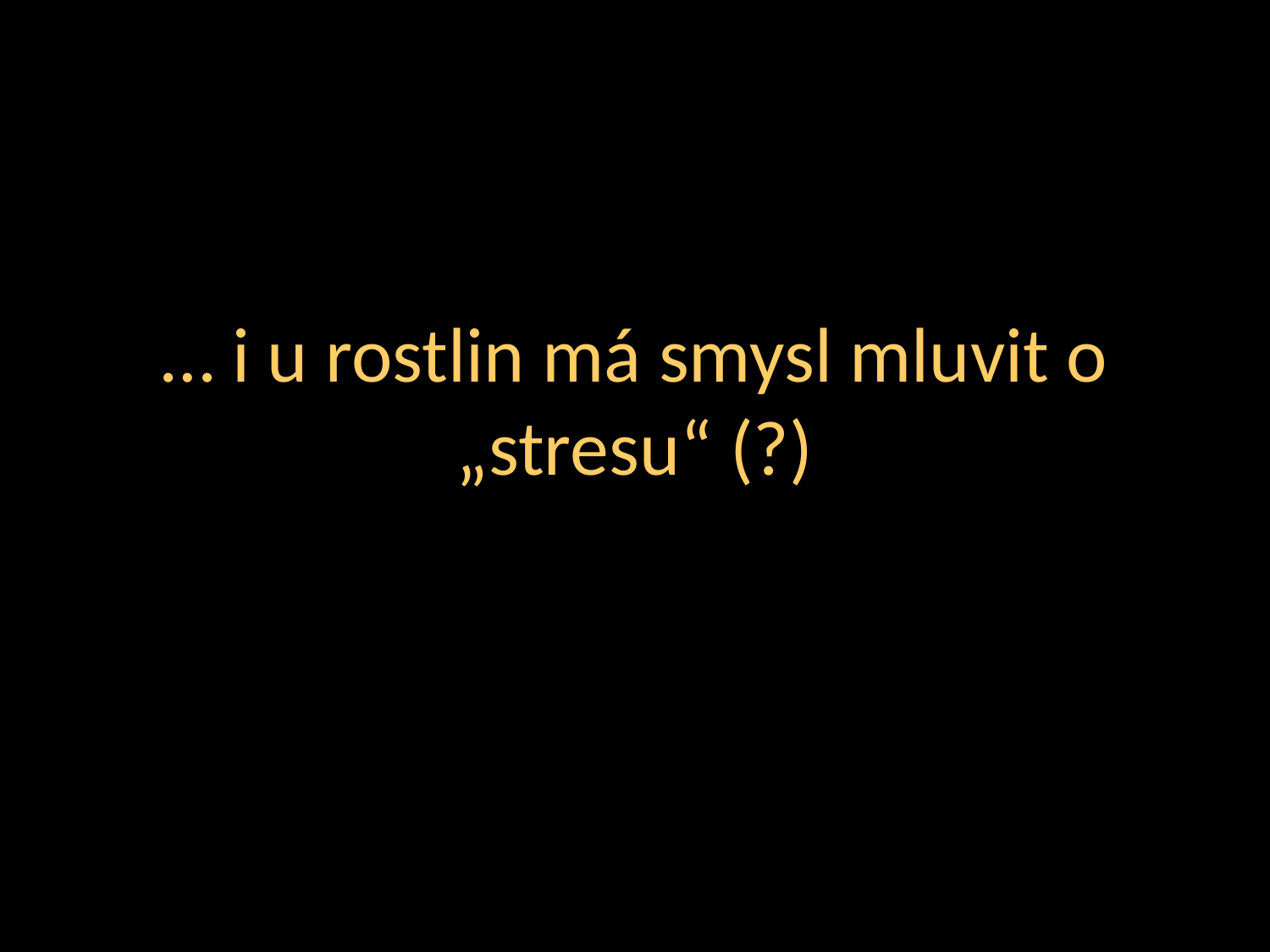

… i u rostlin má smysl mluvit o „stresu“ (?)